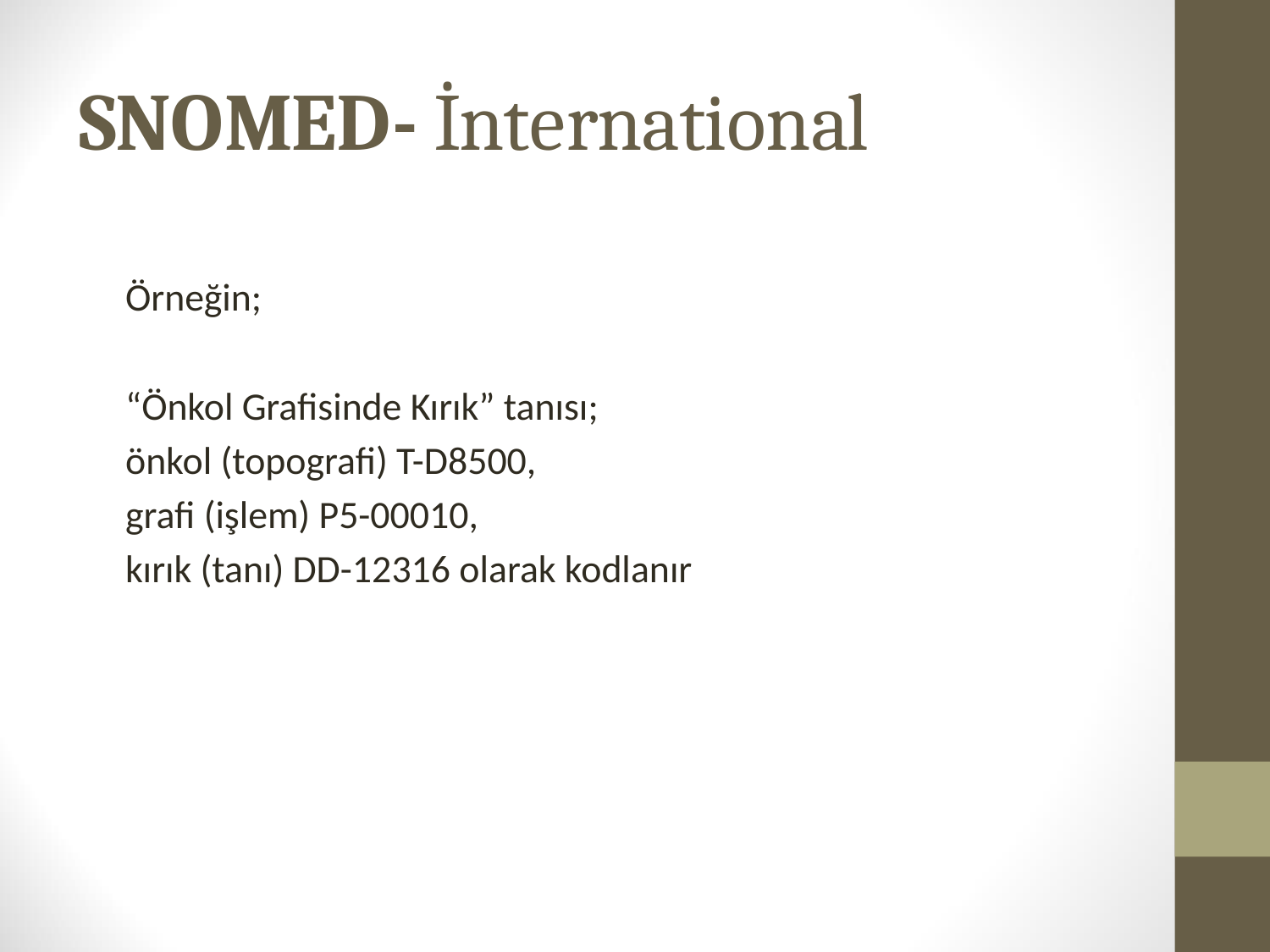

# SNOMED- İnternational
	Örneğin;

	“Önkol Grafisinde Kırık” tanısı;
	önkol (topografi) T-D8500,
	grafi (işlem) P5-00010,
	kırık (tanı) DD-12316 olarak kodlanır